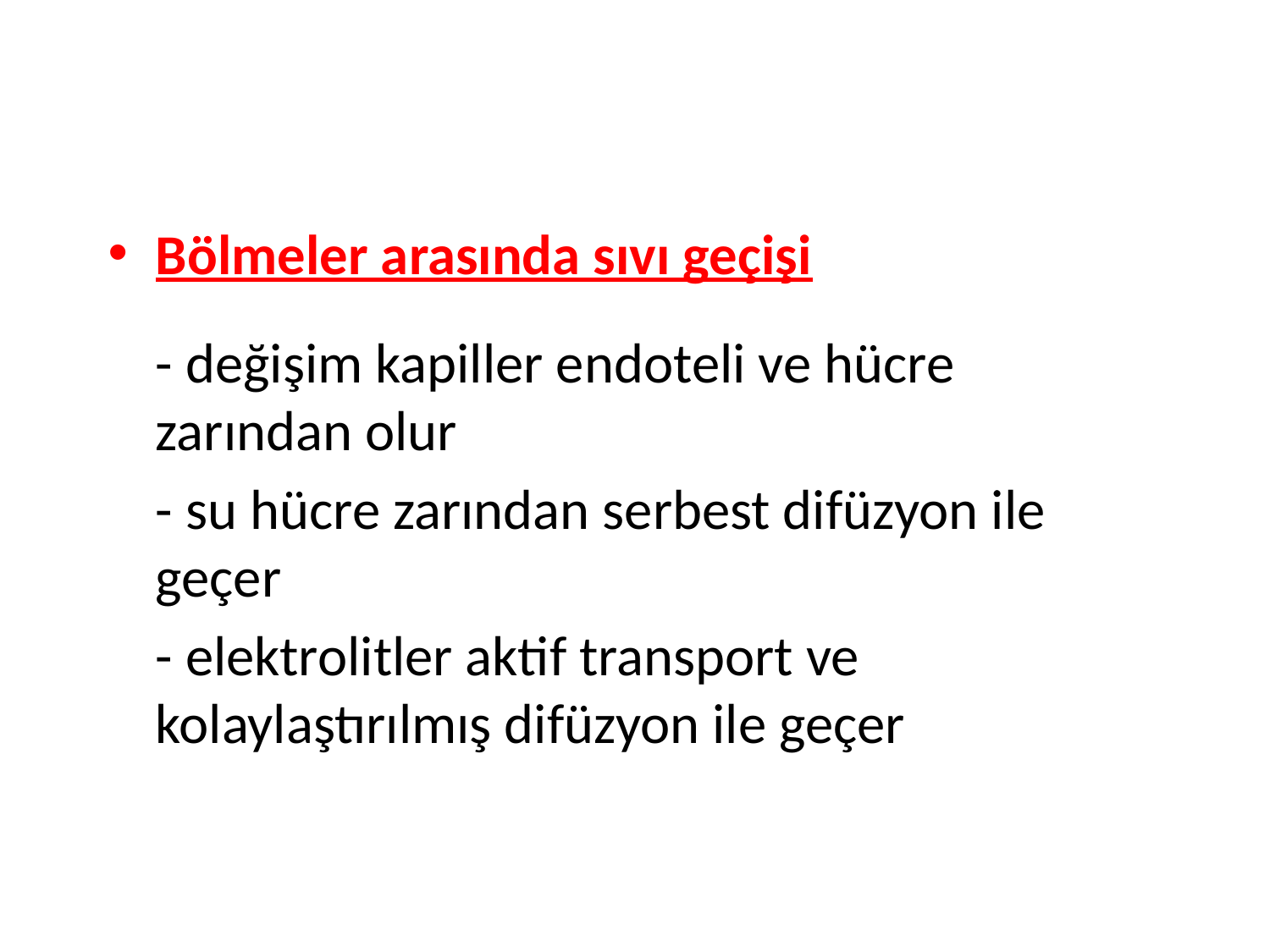

Bölmeler arasında sıvı geçişi

	- değişim kapiller endoteli ve hücre zarından olur
	- su hücre zarından serbest difüzyon ile geçer
	- elektrolitler aktif transport ve kolaylaştırılmış difüzyon ile geçer